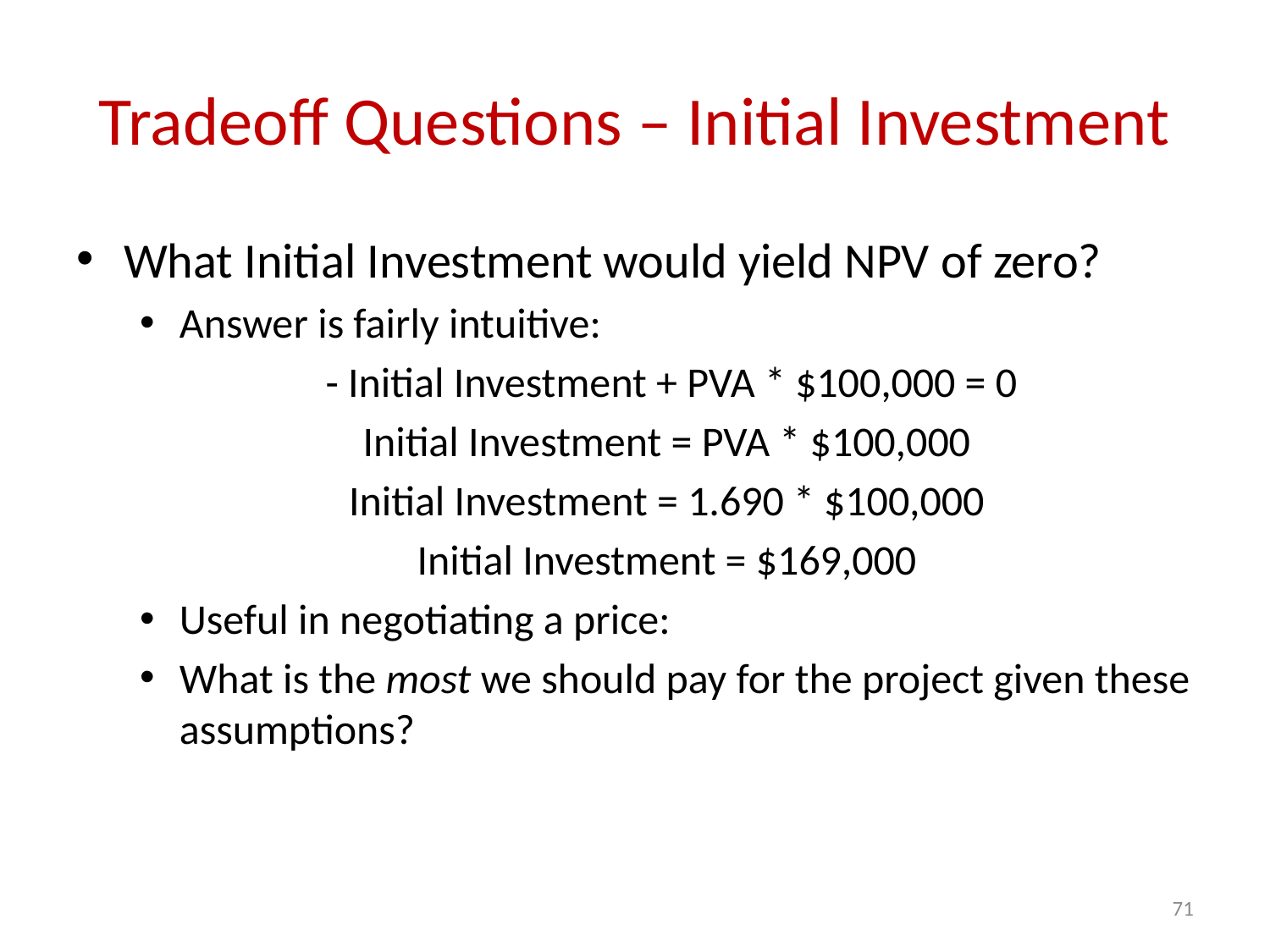

# Tradeoff Questions – Initial Investment
What Initial Investment would yield NPV of zero?
Answer is fairly intuitive:
 - Initial Investment + PVA * $100,000 = 0
Initial Investment = PVA * $100,000
Initial Investment = 1.690 * $100,000
Initial Investment = $169,000
Useful in negotiating a price:
What is the most we should pay for the project given these assumptions?
71